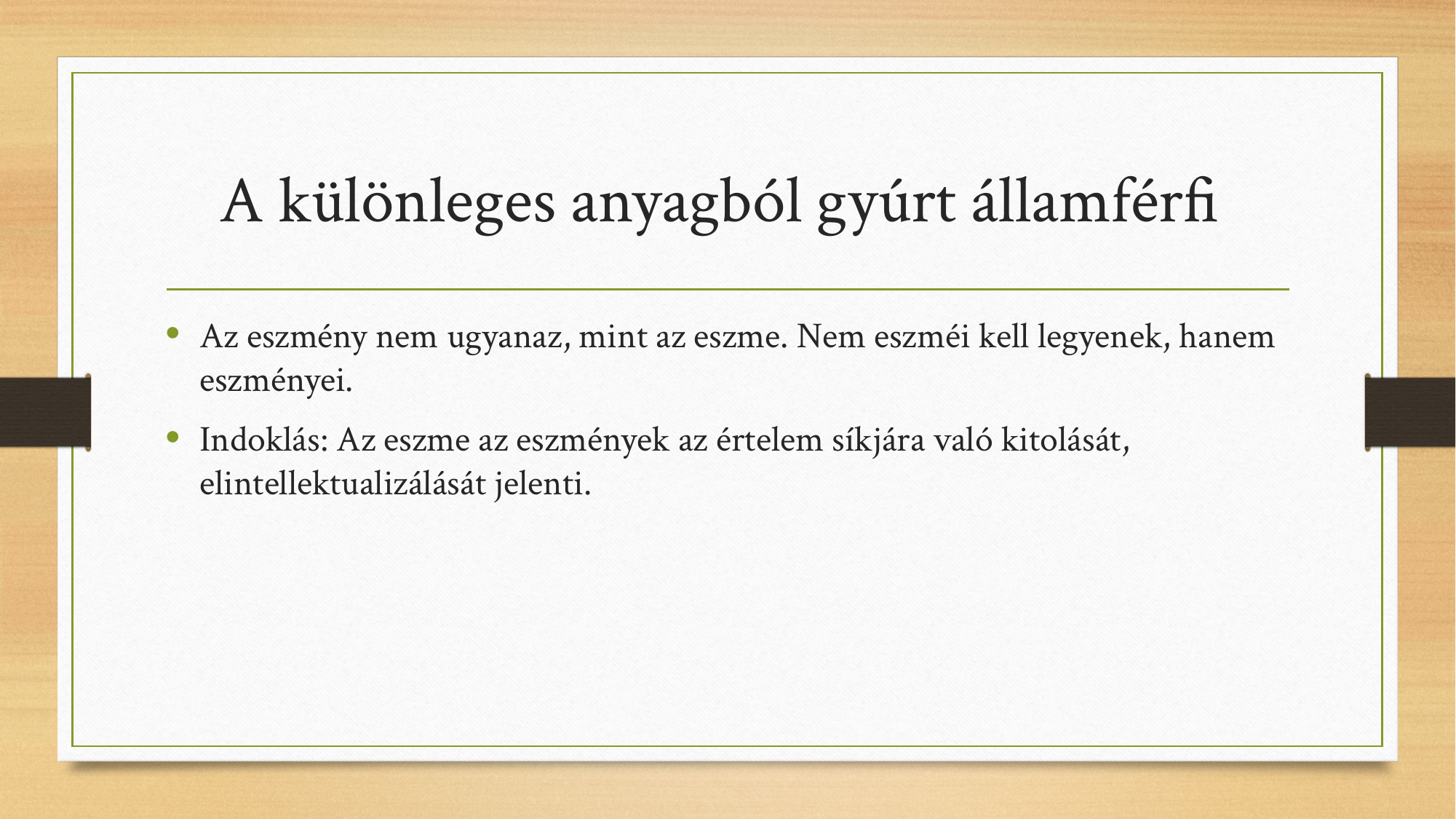

# A különleges anyagból gyúrt államférfi
Az eszmény nem ugyanaz, mint az eszme. Nem eszméi kell legyenek, hanem eszményei.
Indoklás: Az eszme az eszmények az értelem síkjára való kitolását, elintellektualizálását jelenti.